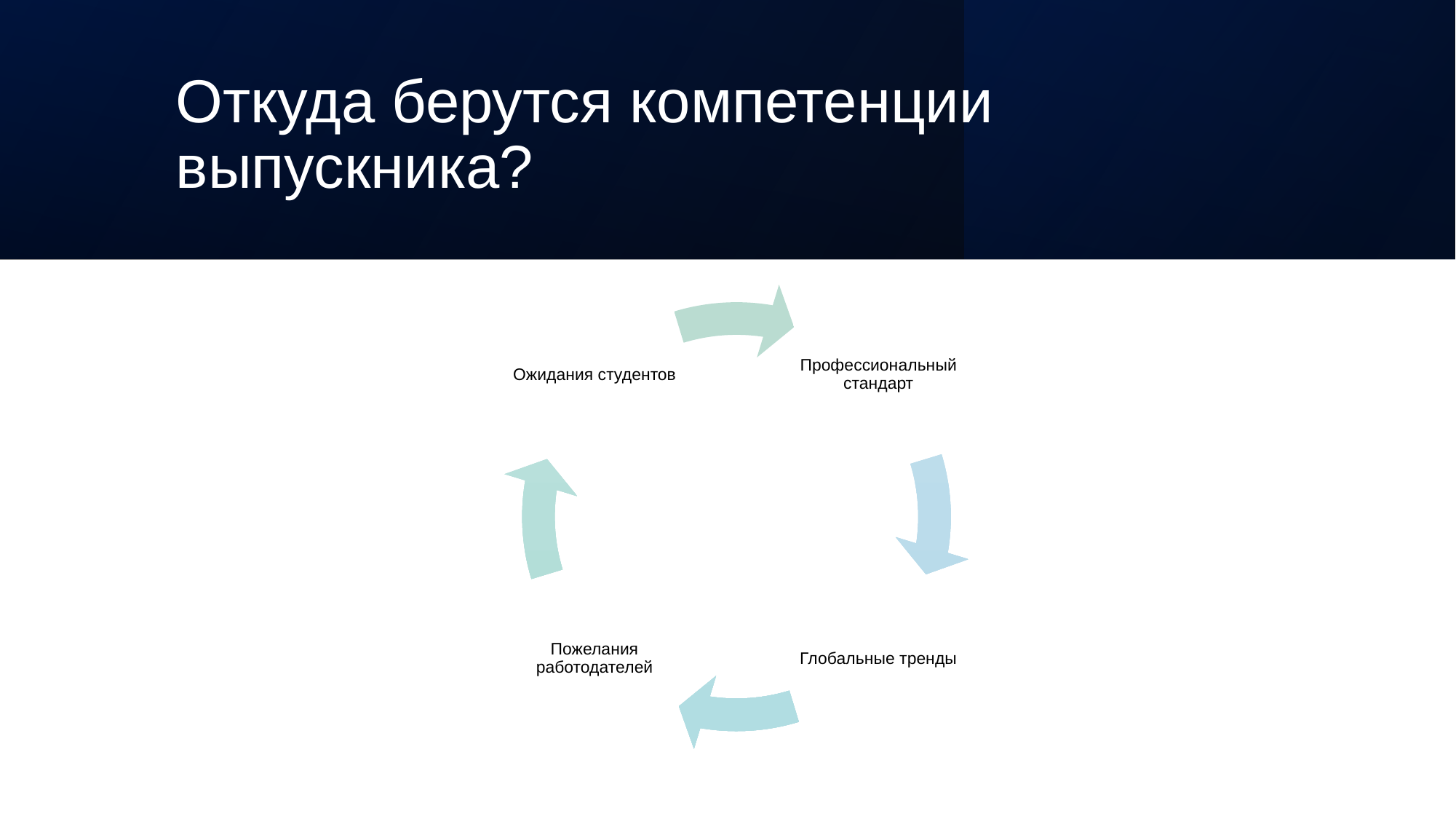

# Откуда берутся компетенции выпускника?
Профессиональный стандарт
Глобальные тренды
Пожелания работодателей
Ожидания студентов